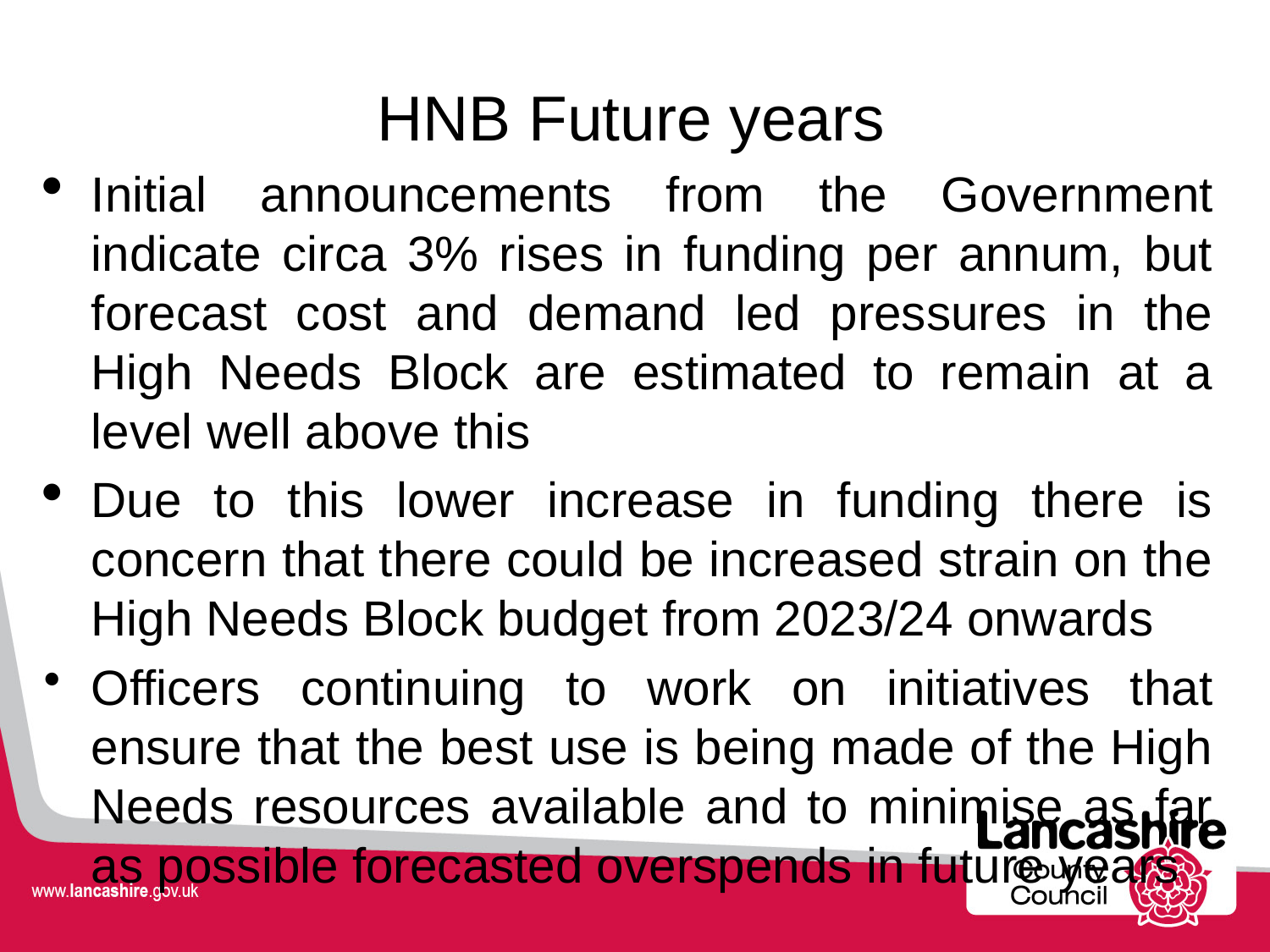

# HNB Future years
Initial announcements from the Government indicate circa 3% rises in funding per annum, but forecast cost and demand led pressures in the High Needs Block are estimated to remain at a level well above this
Due to this lower increase in funding there is concern that there could be increased strain on the High Needs Block budget from 2023/24 onwards
Officers continuing to work on initiatives that ensure that the best use is being made of the High Needs resources available and to minimise as far as possible forecasted overspends in future years